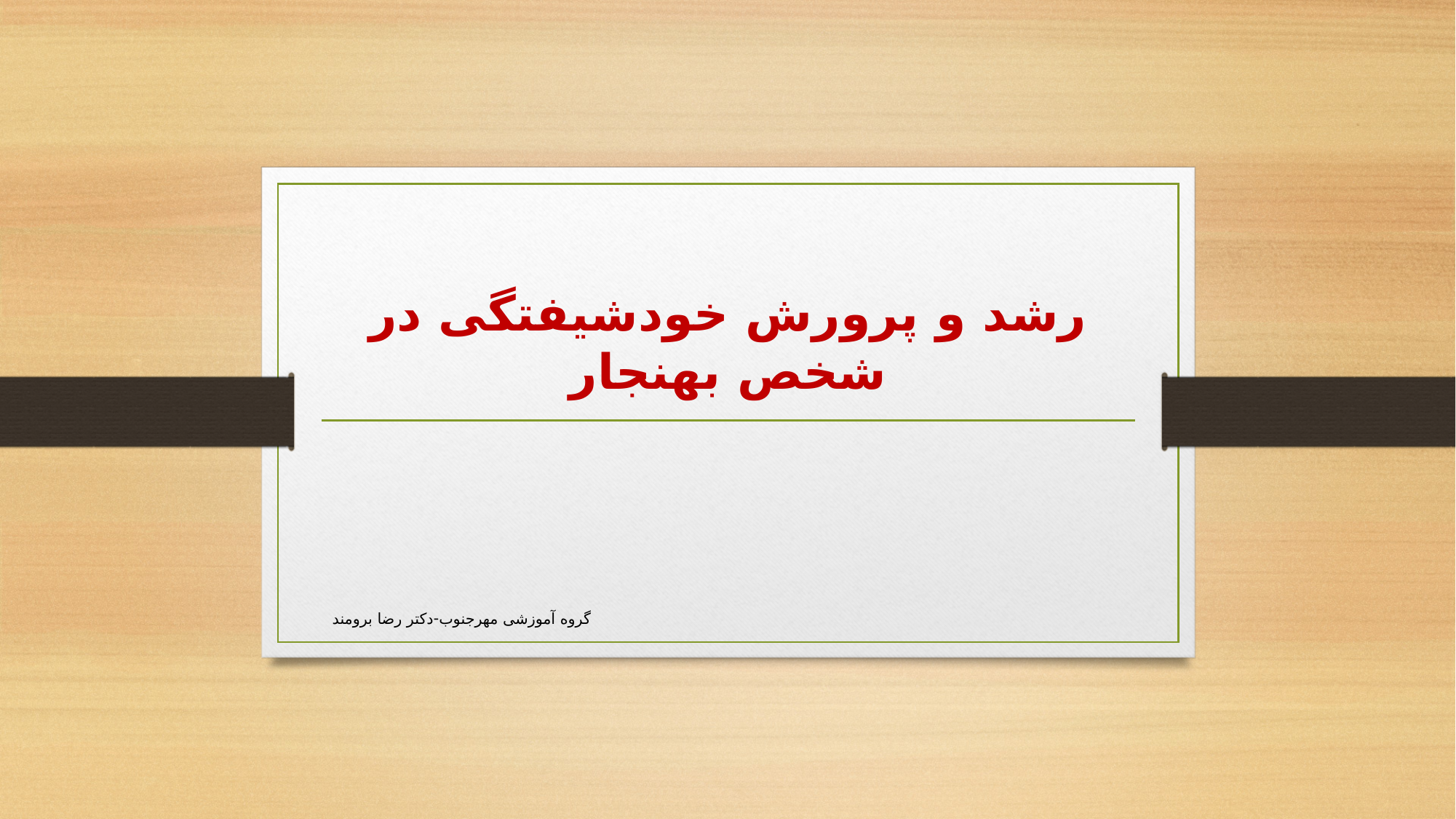

# رشد و پرورش خودشیفتگی در شخص بهنجار

گروه آموزشی مهرجنوب-دکتر رضا برومند